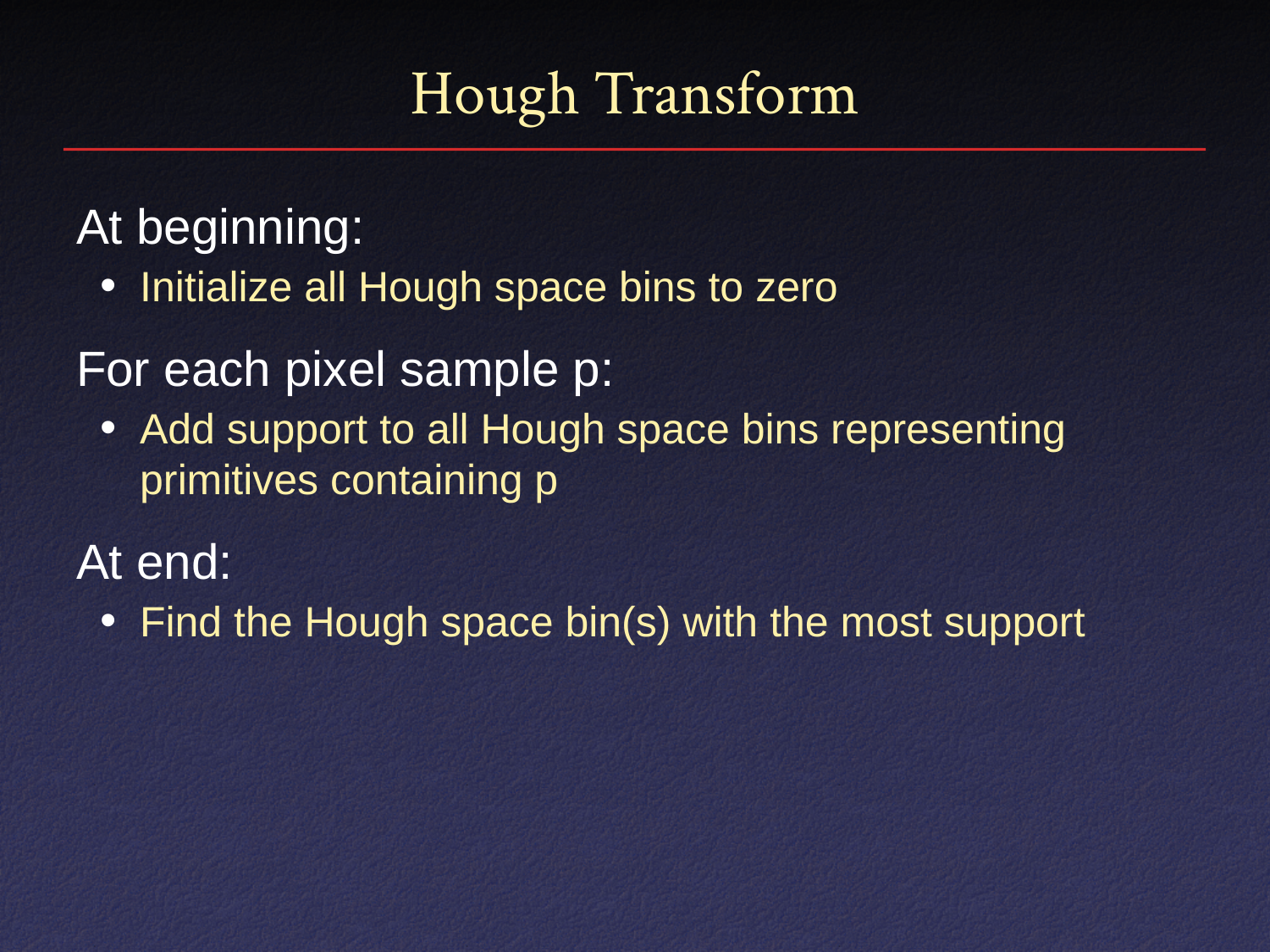

# Hough Transform
At beginning:
Initialize all Hough space bins to zero
For each pixel sample p:
Add support to all Hough space bins representing
primitives containing p
At end:
Find the Hough space bin(s) with the most support